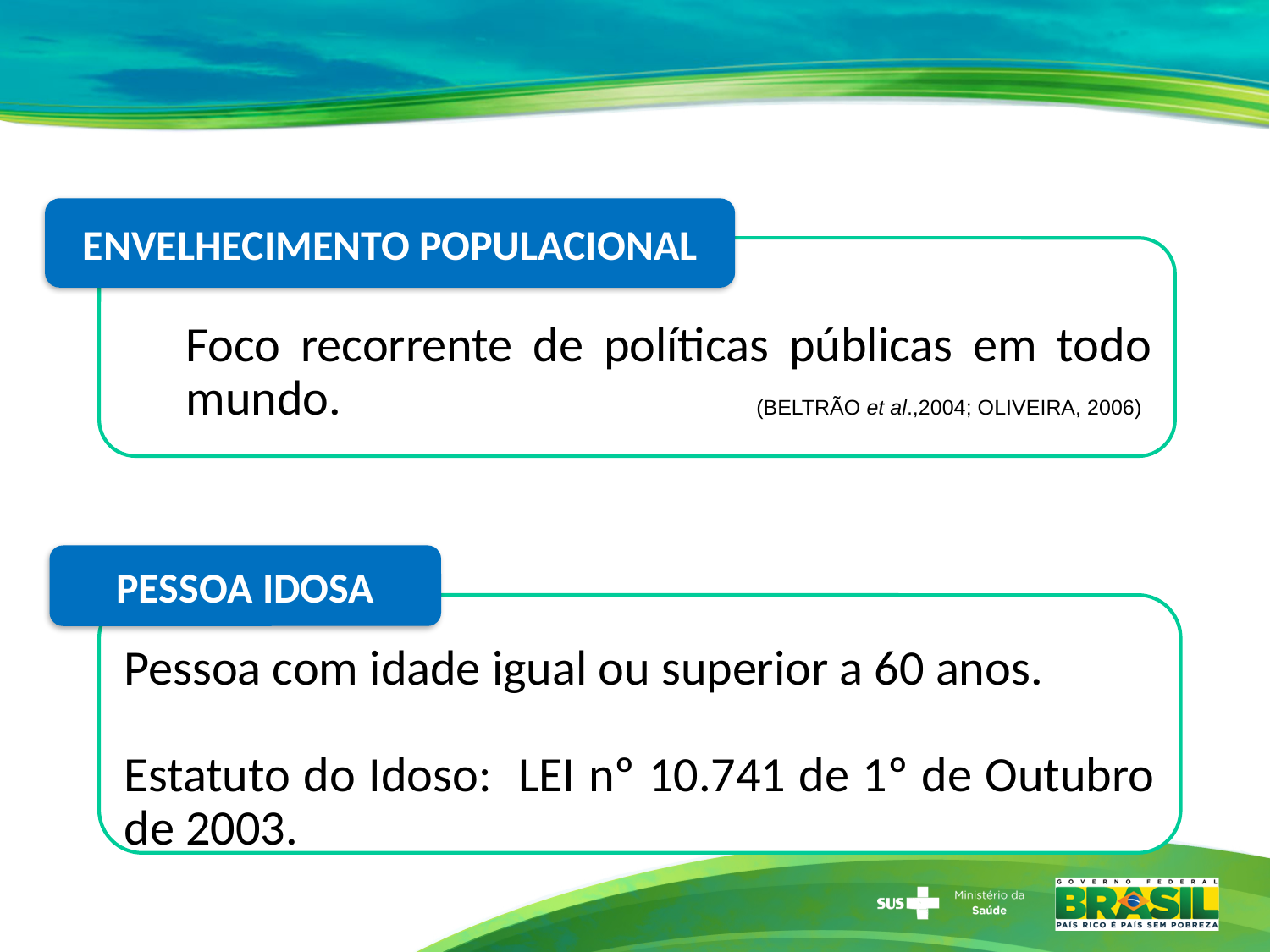

ENVELHECIMENTO POPULACIONAL

Foco recorrente de políticas públicas em todo mundo.                                     (BELTRÃO et al.,2004; OLIVEIRA, 2006)

PESSOA IDOSA

Pessoa com idade igual ou superior a 60 anos.

Estatuto do Idoso:  LEI nº 10.741 de 1º de Outubro de 2003.